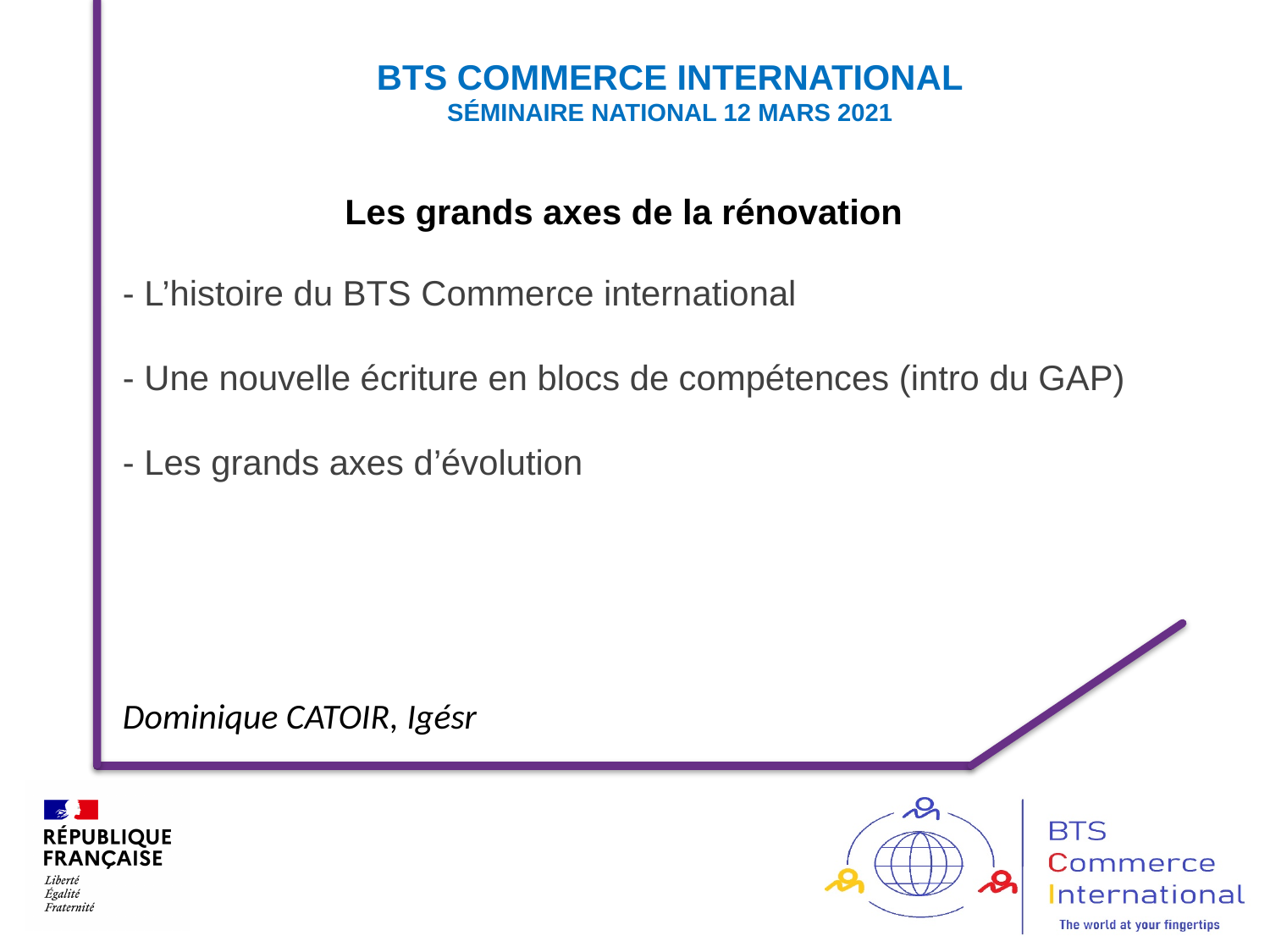

BTS Commerce international
Séminaire NATIONAL 12 MARS 2021
Les grands axes de la rénovation
# - L’histoire du BTS Commerce international - Une nouvelle écriture en blocs de compétences (intro du GAP) - Les grands axes d’évolution Dominique CATOIR, Igésr
14